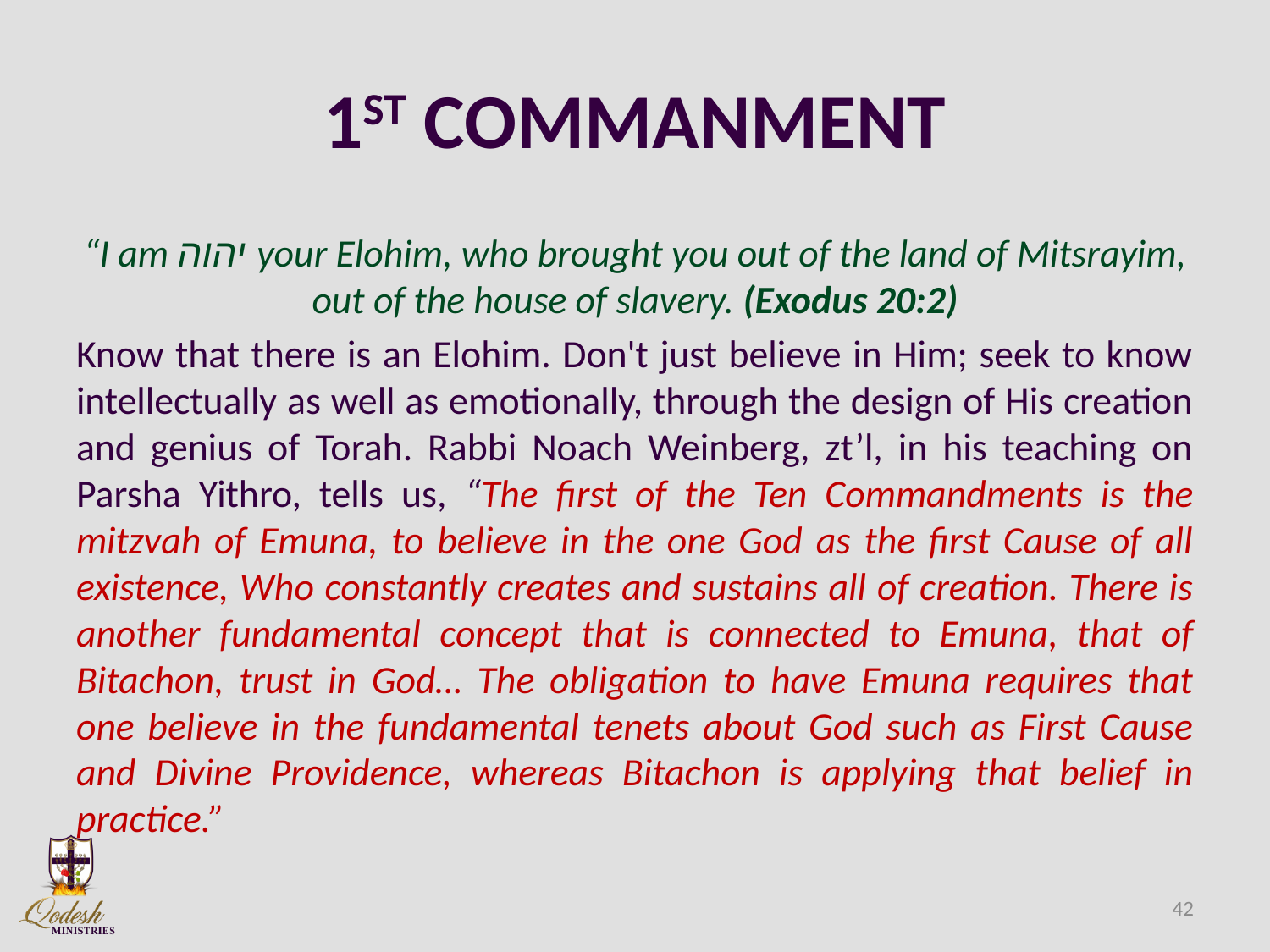

# 1ST COMMANMENT
“I am יהוה your Elohim, who brought you out of the land of Mitsrayim, out of the house of slavery. (Exodus 20:2)
Know that there is an Elohim. Don't just believe in Him; seek to know intellectually as well as emotionally, through the design of His creation and genius of Torah. Rabbi Noach Weinberg, zt’l, in his teaching on Parsha Yithro, tells us, “The first of the Ten Commandments is the mitzvah of Emuna, to believe in the one God as the first Cause of all existence, Who constantly creates and sustains all of creation. There is another fundamental concept that is connected to Emuna, that of Bitachon, trust in God… The obligation to have Emuna requires that one believe in the fundamental tenets about God such as First Cause and Divine Providence, whereas Bitachon is applying that belief in practice.”
42